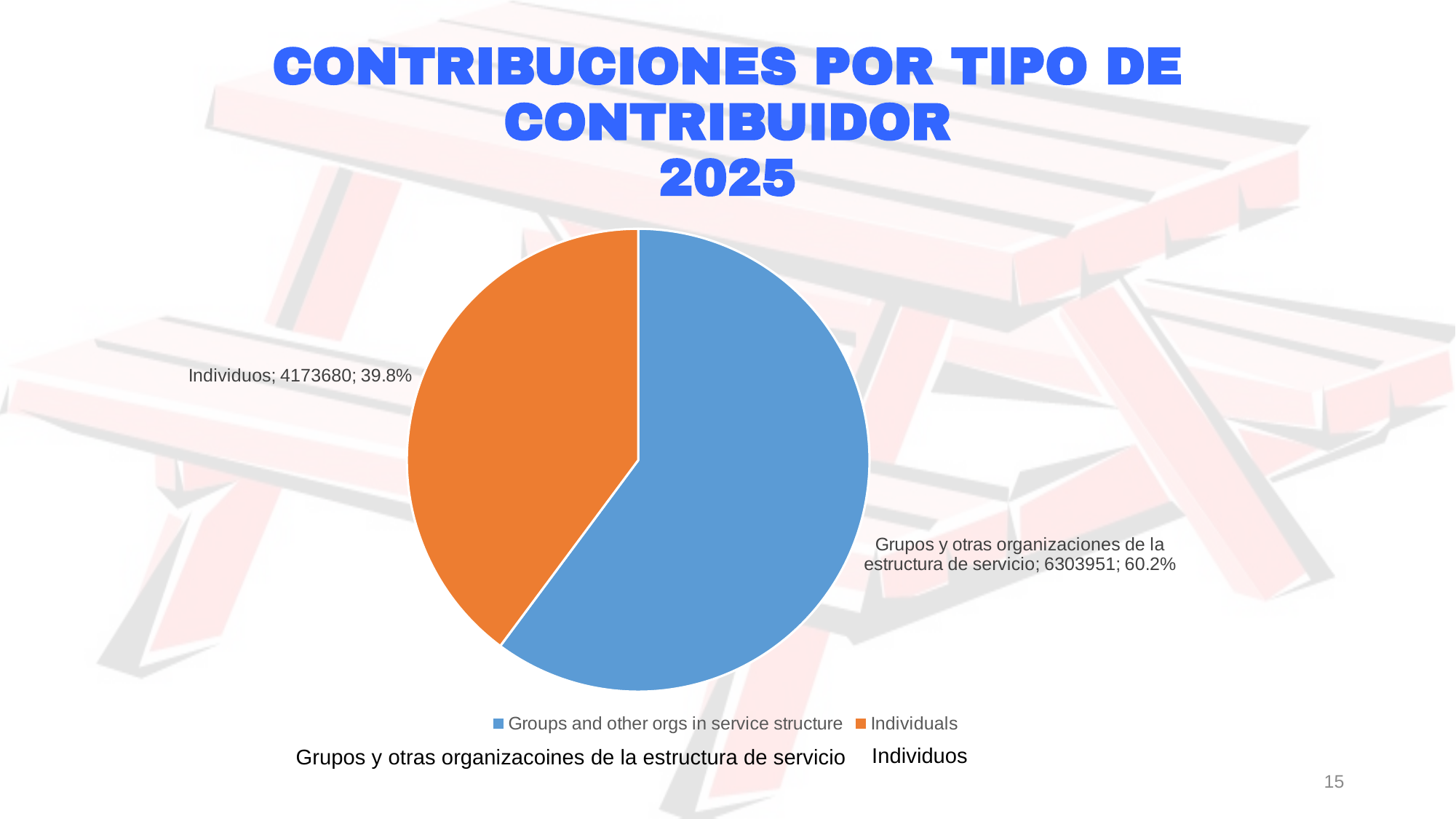

# CONTRIBUCIONES POR TIPO DE CONTRIBUIDOR 2025

### Chart

| Category | Column1 |
|---|---|
| Groups and other orgs in service structure | 6303951.0 |
| Individuals | 4173680.0 |
Individuos
Grupos y otras organizacoines de la estructura de servicio
15